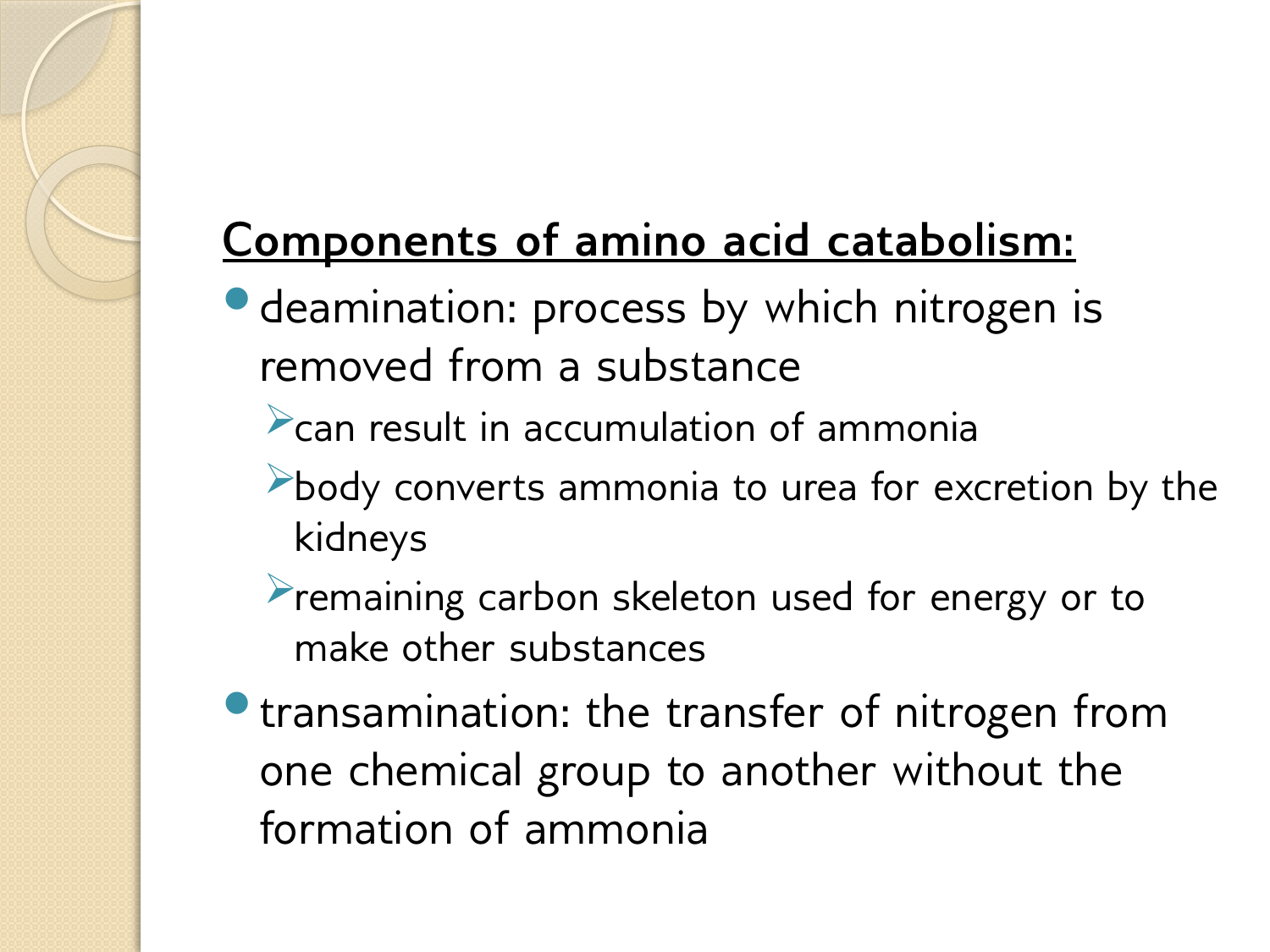

#
Components of amino acid catabolism:
deamination: process by which nitrogen is removed from a substance
can result in accumulation of ammonia
body converts ammonia to urea for excretion by the kidneys
remaining carbon skeleton used for energy or to make other substances
transamination: the transfer of nitrogen from one chemical group to another without the formation of ammonia